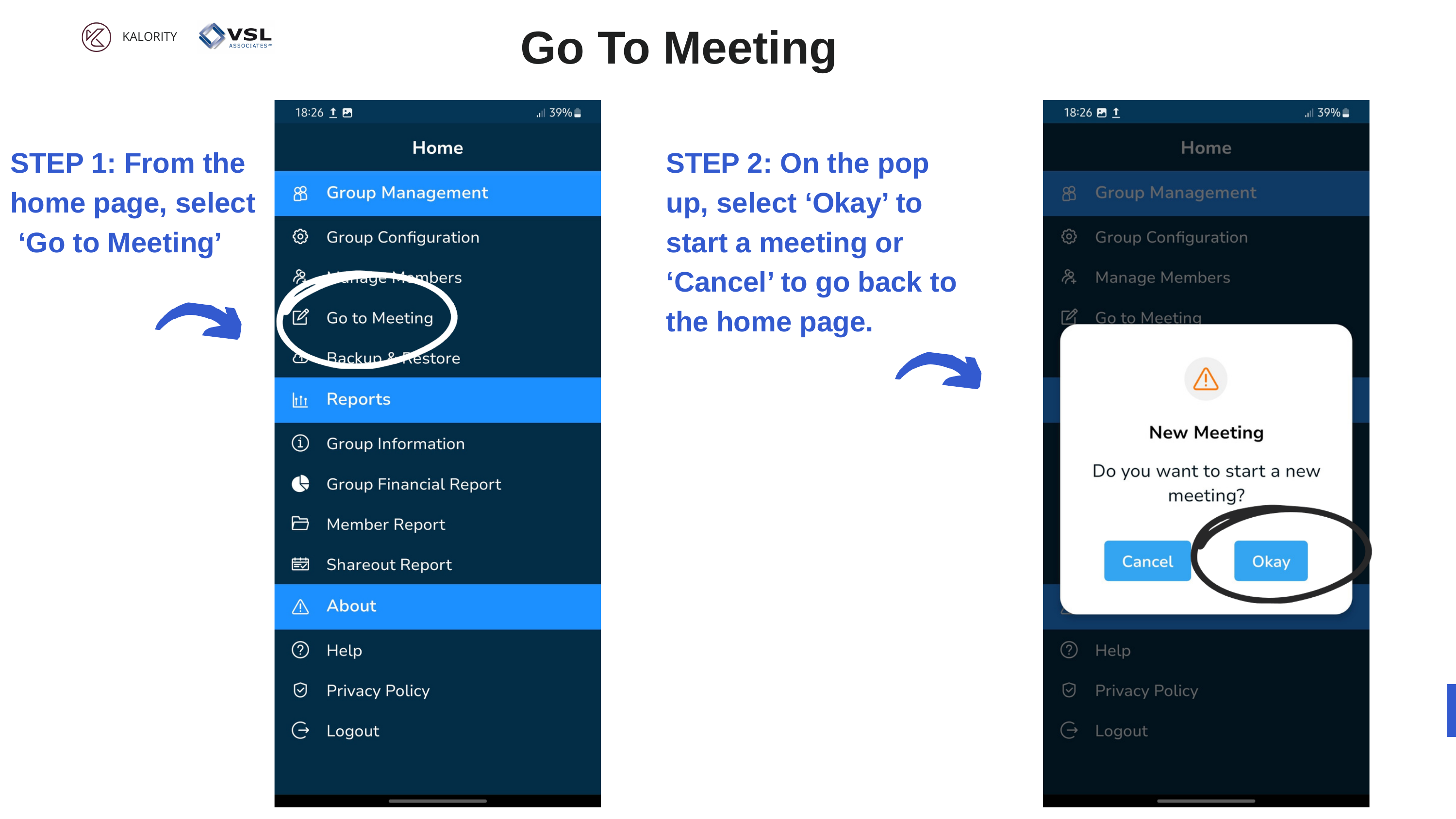

Go To Meeting

KALORITY

STEP 1: From the home page, select  ‘Go to Meeting’
STEP 2: On the pop up, select ‘Okay’ to start a meeting or ‘Cancel’ to go back to the home page.